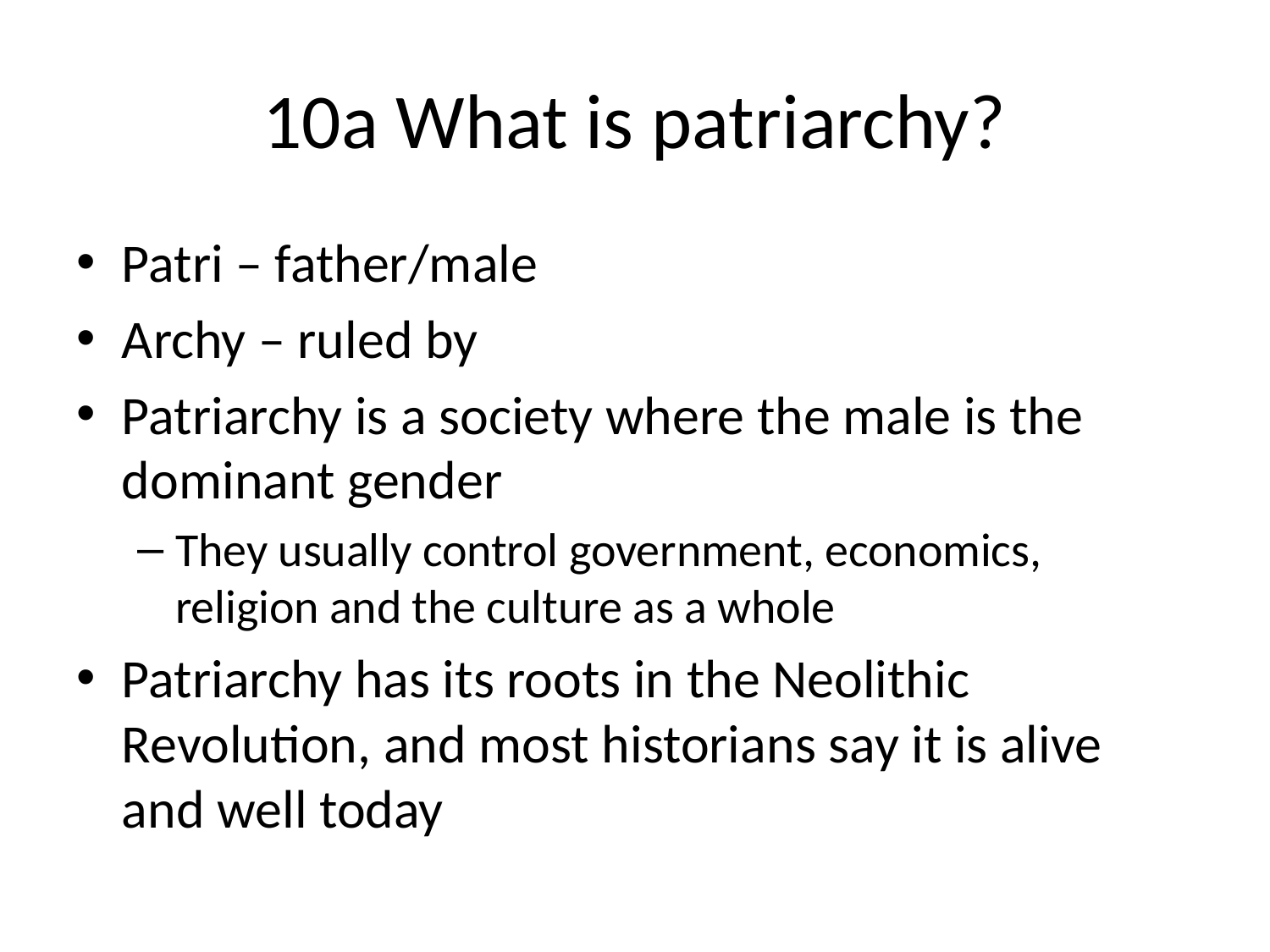

# 10a What is patriarchy?
Patri – father/male
Archy – ruled by
Patriarchy is a society where the male is the dominant gender
They usually control government, economics, religion and the culture as a whole
Patriarchy has its roots in the Neolithic Revolution, and most historians say it is alive and well today